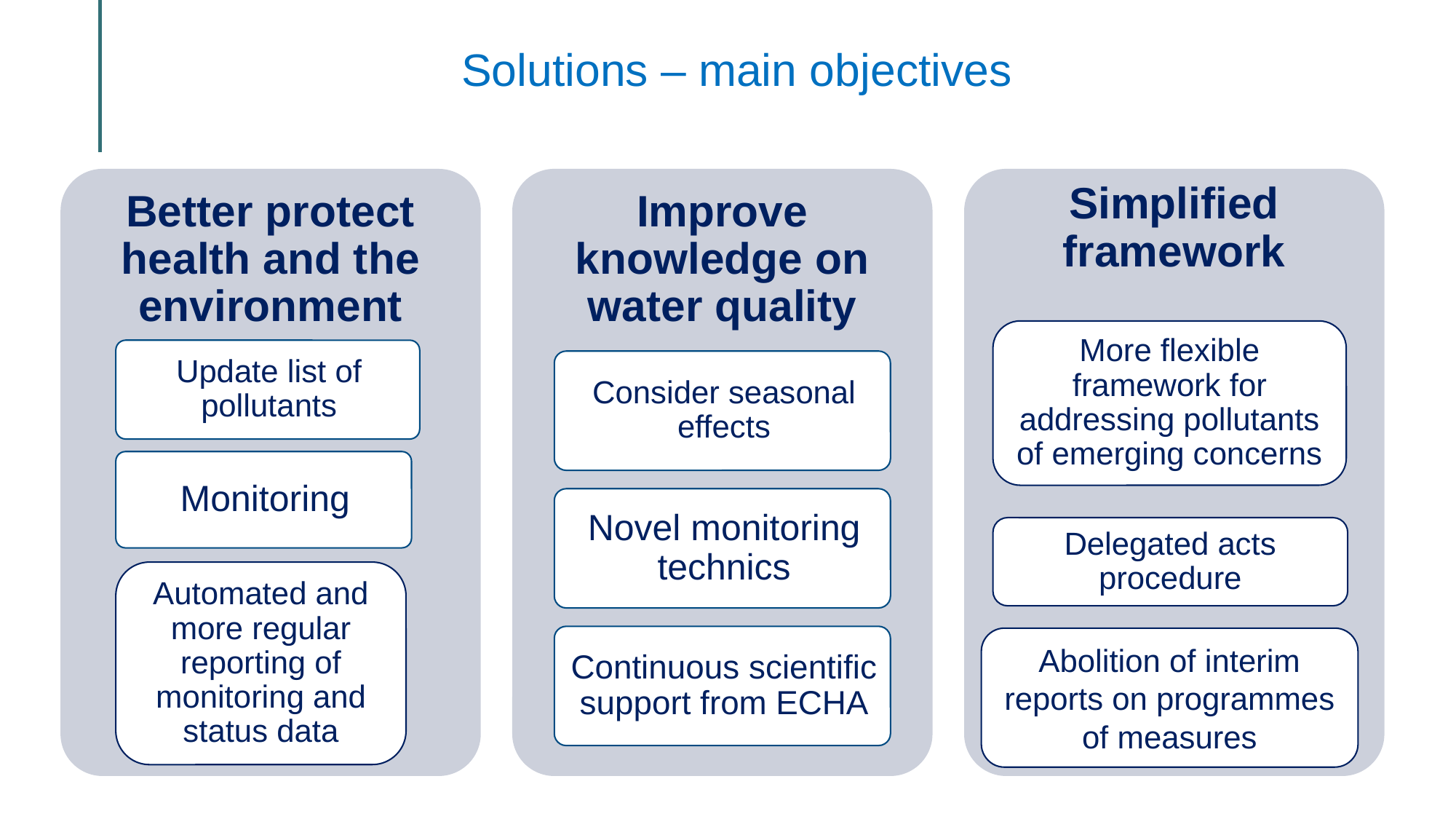

# Solutions – main objectives
Better protect health and the environment
Update list of pollutants
Monitoring
Improve knowledge on water quality
Consider seasonal effects
Novel monitoring technics
Continuous scientific support from ECHA
Simplified framework

More flexible framework for addressing pollutants of emerging concerns
Delegated acts procedure
Automated and more regular reporting of monitoring and status data
Abolition of interim reports on programmes of measures